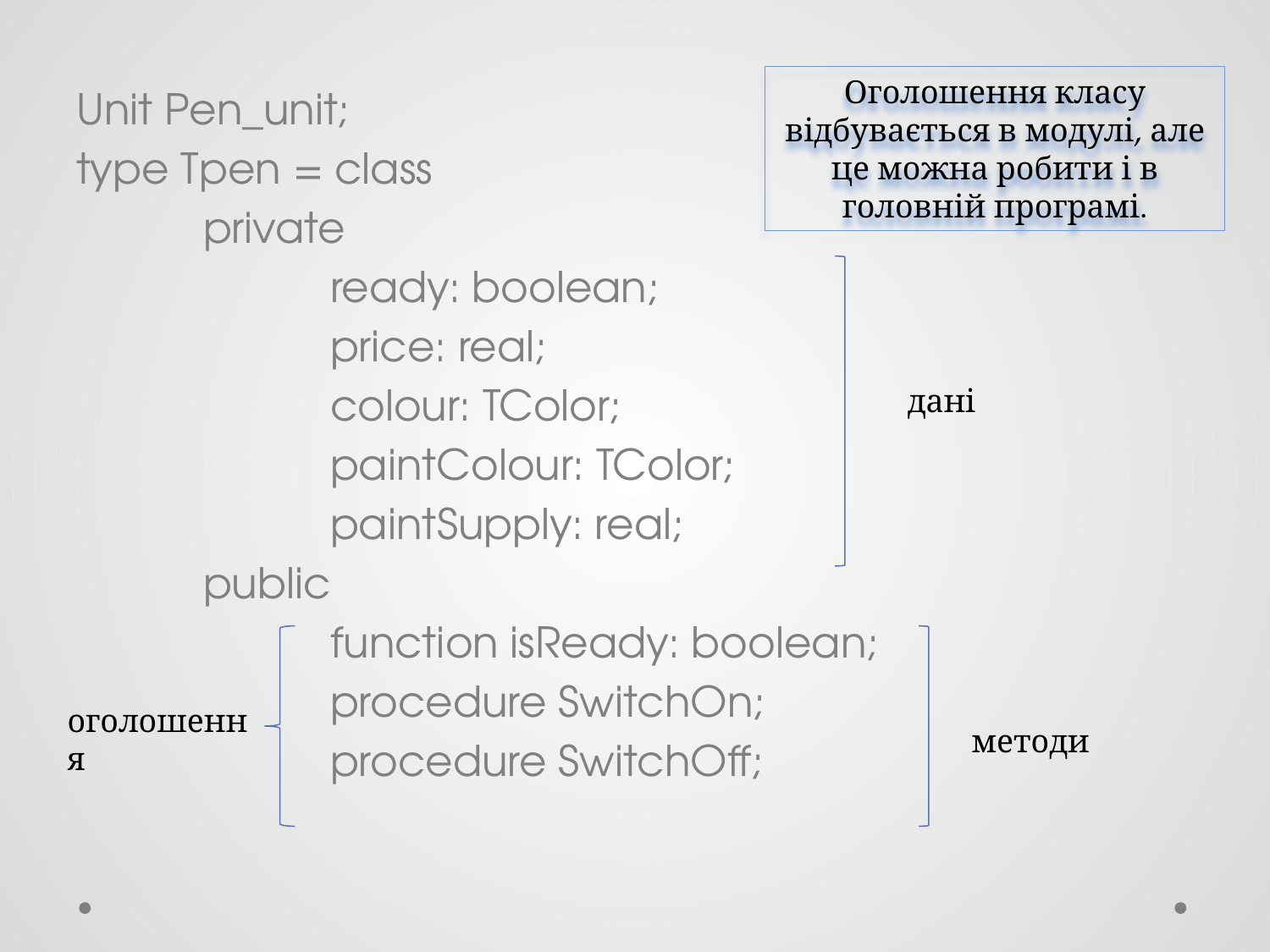

Оголошення класу відбувається в модулі, але це можна робити і в головній програмі.
Unit Pen_unit;
type Tpen = class
	private
		ready: boolean;
		price: real;
		colour: TColor;
		paintColour: TColor;
		paintSupply: real;
	public
		function isReady: boolean;
		procedure SwitchOn;
		procedure SwitchOff;

дані

оголошення
методи